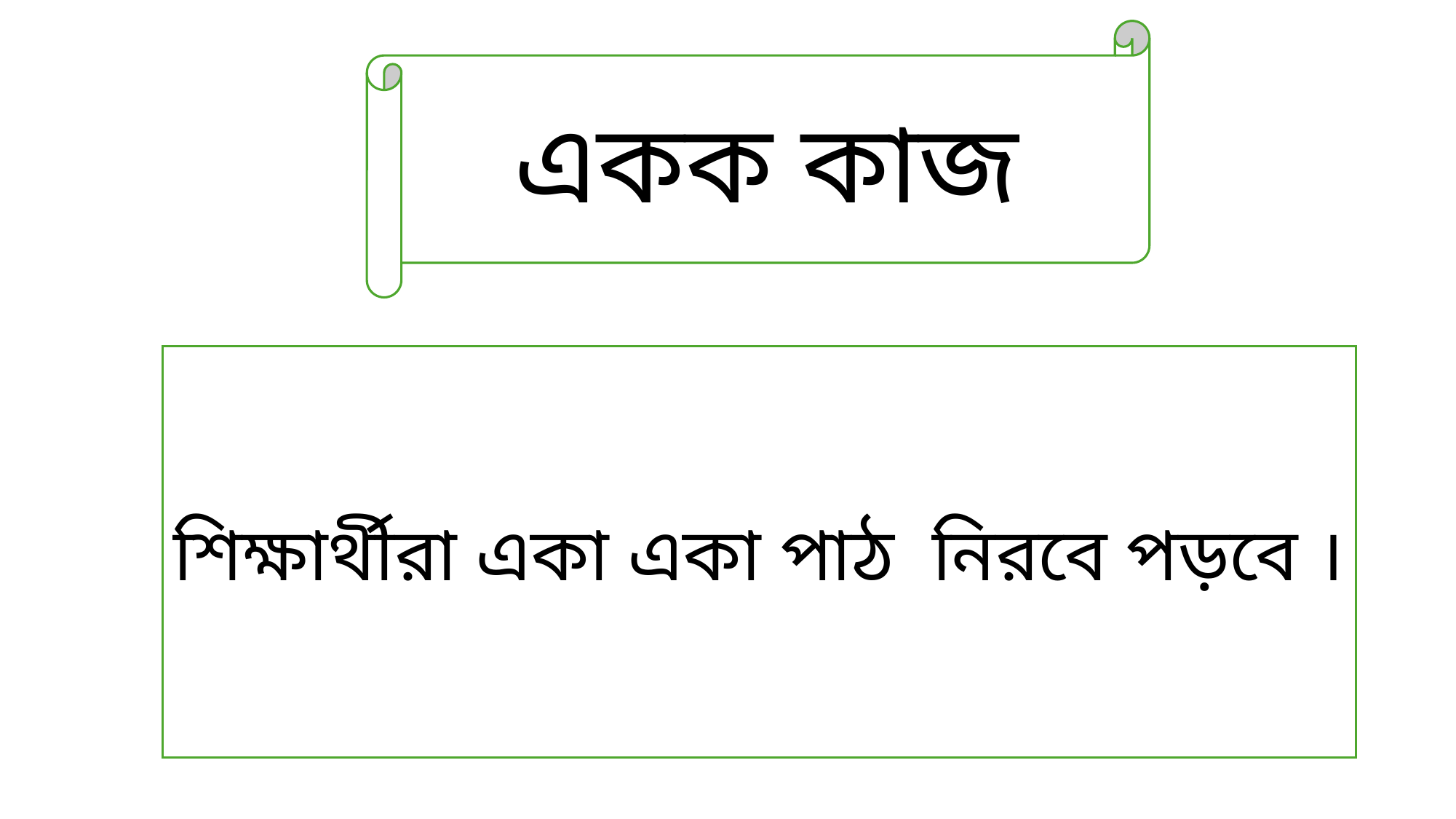

একক কাজ
শিক্ষার্থীরা একা একা পাঠ  নিরবে পড়বে ।